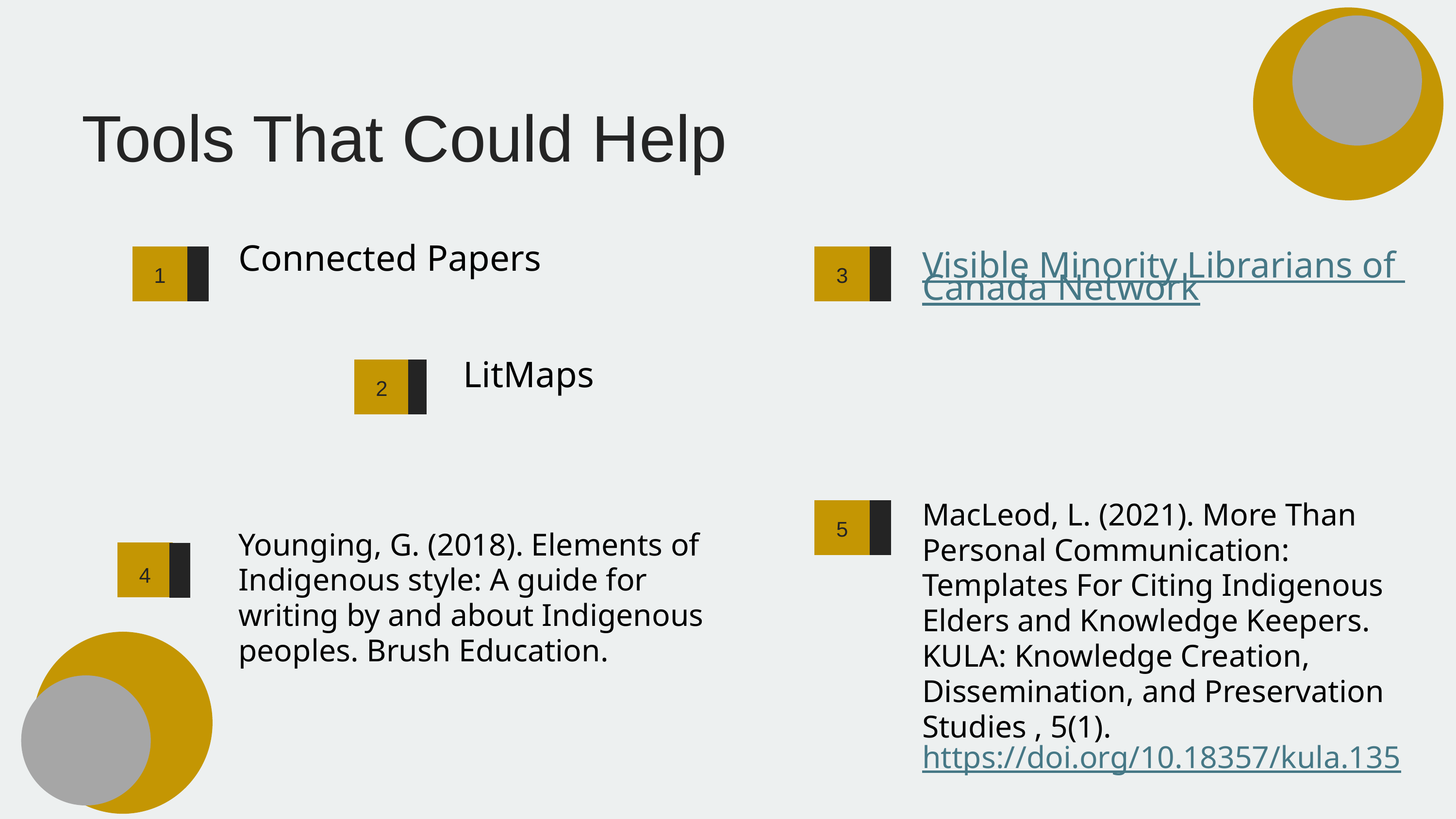

Tools That Could Help
Connected Papers

1

3

Visible Minority Librarians of Canada Network

2

LitMaps

MacLeod, L. (2021). More Than Personal Communication: Templates For Citing Indigenous Elders and Knowledge Keepers. KULA: Knowledge Creation, Dissemination, and Preservation Studies , 5(1). https://doi.org/10.18357/kula.135

5

Younging, G. (2018). Elements of Indigenous style: A guide for writing by and about Indigenous peoples. Brush Education.

4